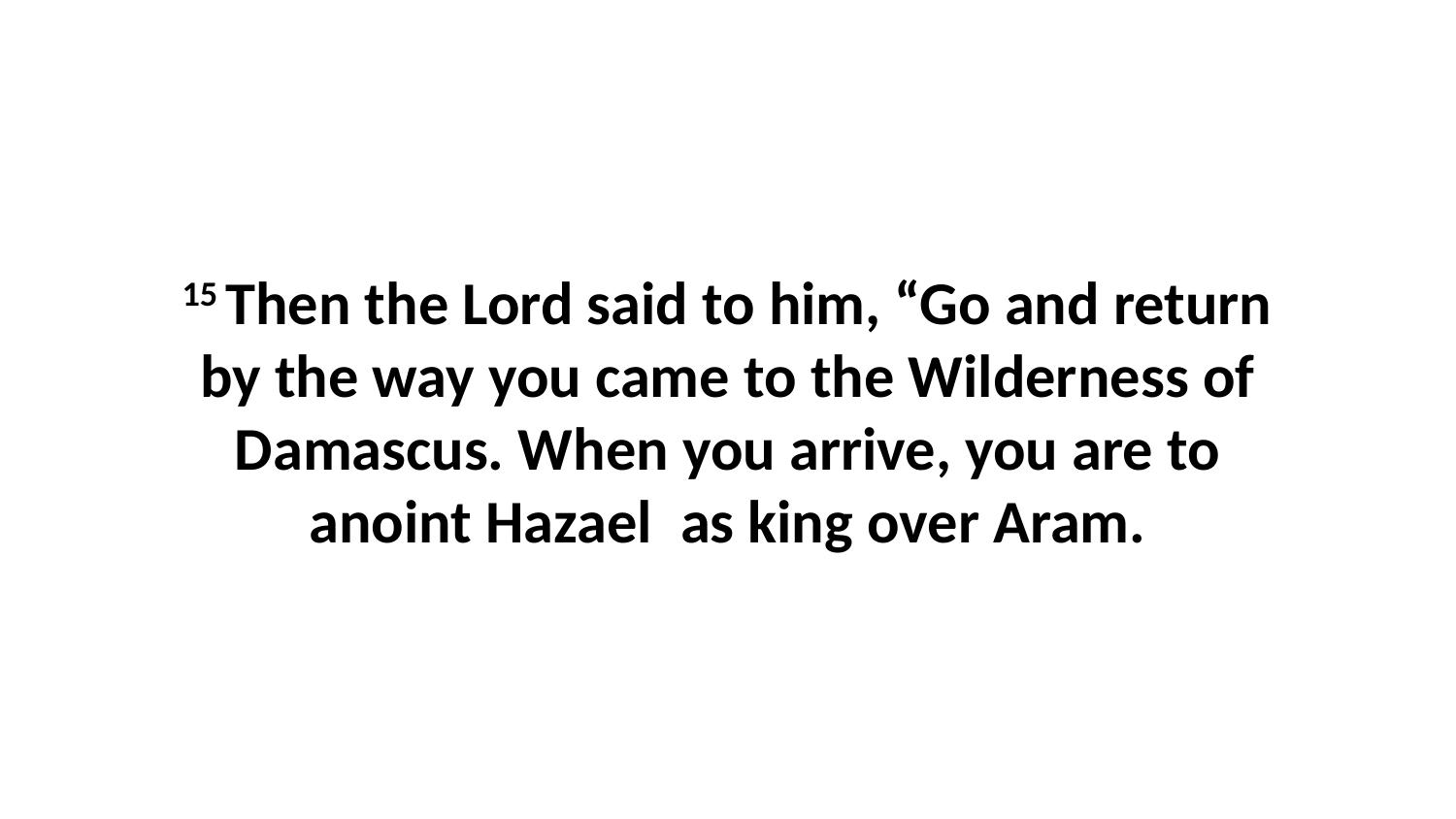

15 Then the Lord said to him, “Go and return by the way you came to the Wilderness of Damascus. When you arrive, you are to anoint Hazael  as king over Aram.